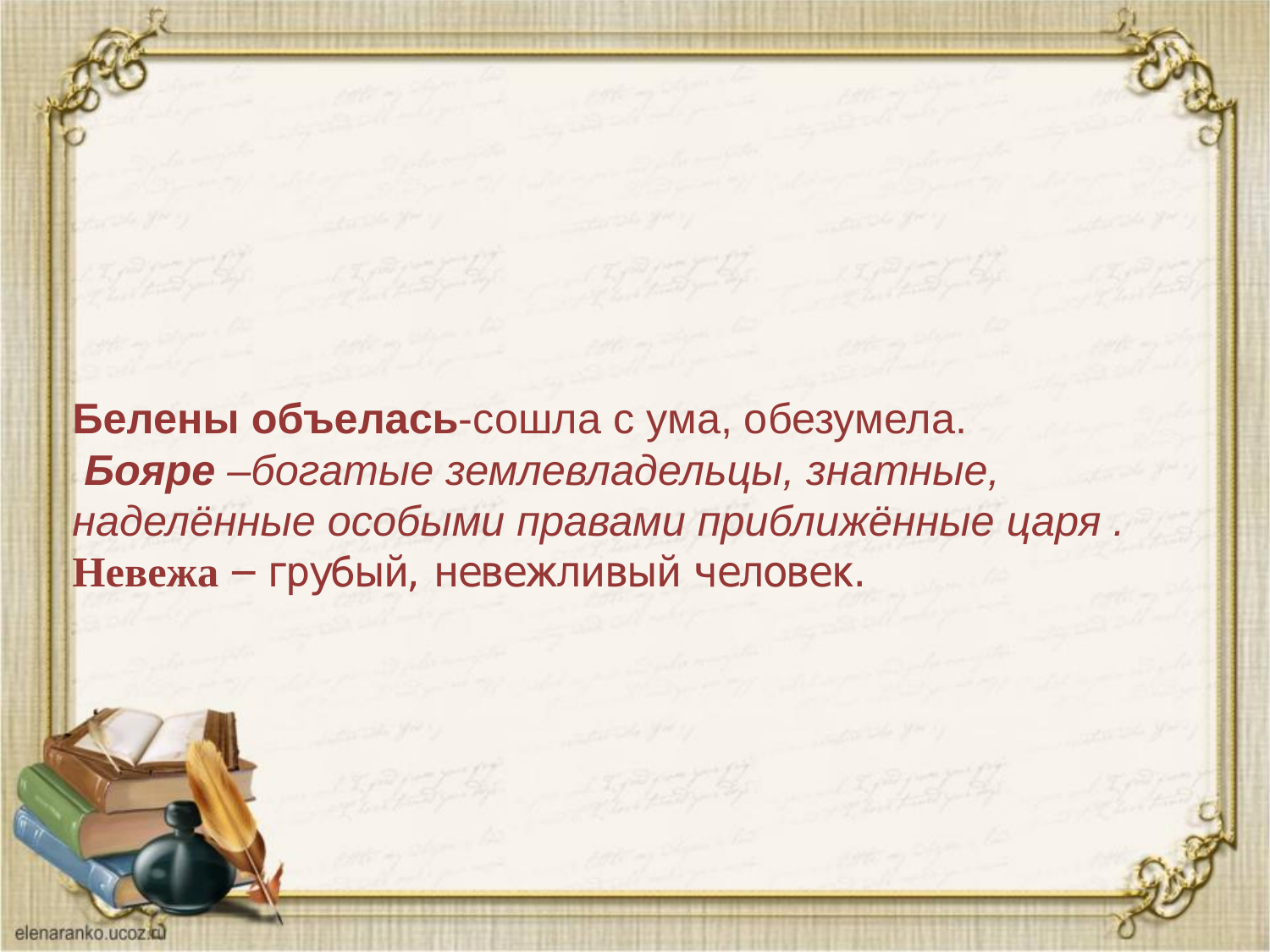

# Белены объелась-сошла с ума, обезумела. Бояре –богатые землевладельцы, знатные,  наделённые особыми правами приближённые царя . Невежа – грубый, невежливый человек.